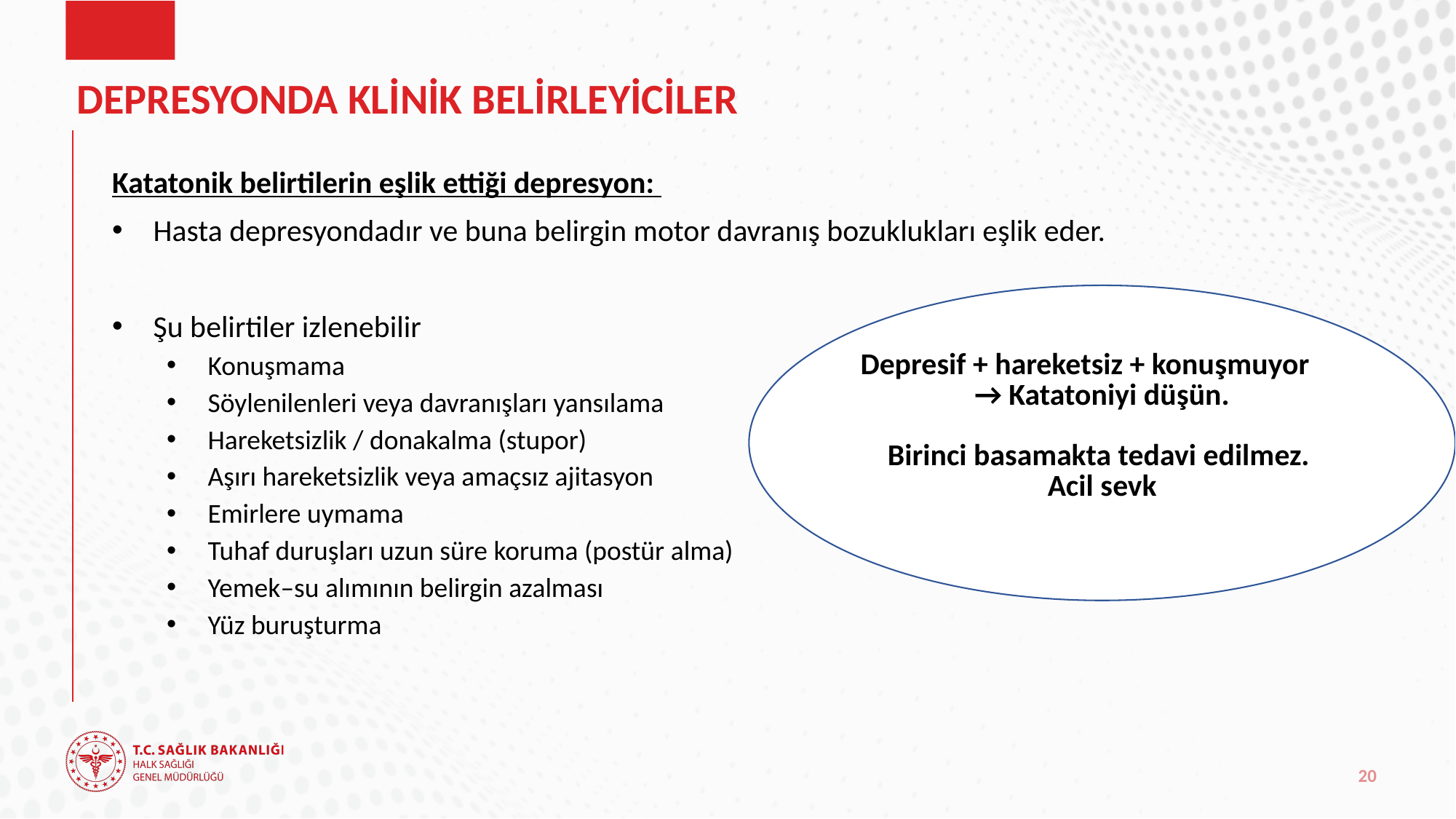

# DEPRESYONDA KLİNİK BELİRLEYİCİLER
Katatonik belirtilerin eşlik ettiği depresyon:
Hasta depresyondadır ve buna belirgin motor davranış bozuklukları eşlik eder.

Şu belirtiler izlenebilir
Konuşmama
Söylenilenleri veya davranışları yansılama
Hareketsizlik / donakalma (stupor)
Aşırı hareketsizlik veya amaçsız ajitasyon
Emirlere uymama
Tuhaf duruşları uzun süre koruma (postür alma)
Yemek–su alımının belirgin azalması
Yüz buruşturma

| Depresif + hareketsiz + konuşmuyor → Katatoniyi düşün. Birinci basamakta tedavi edilmez. Acil sevk |
| --- |
20